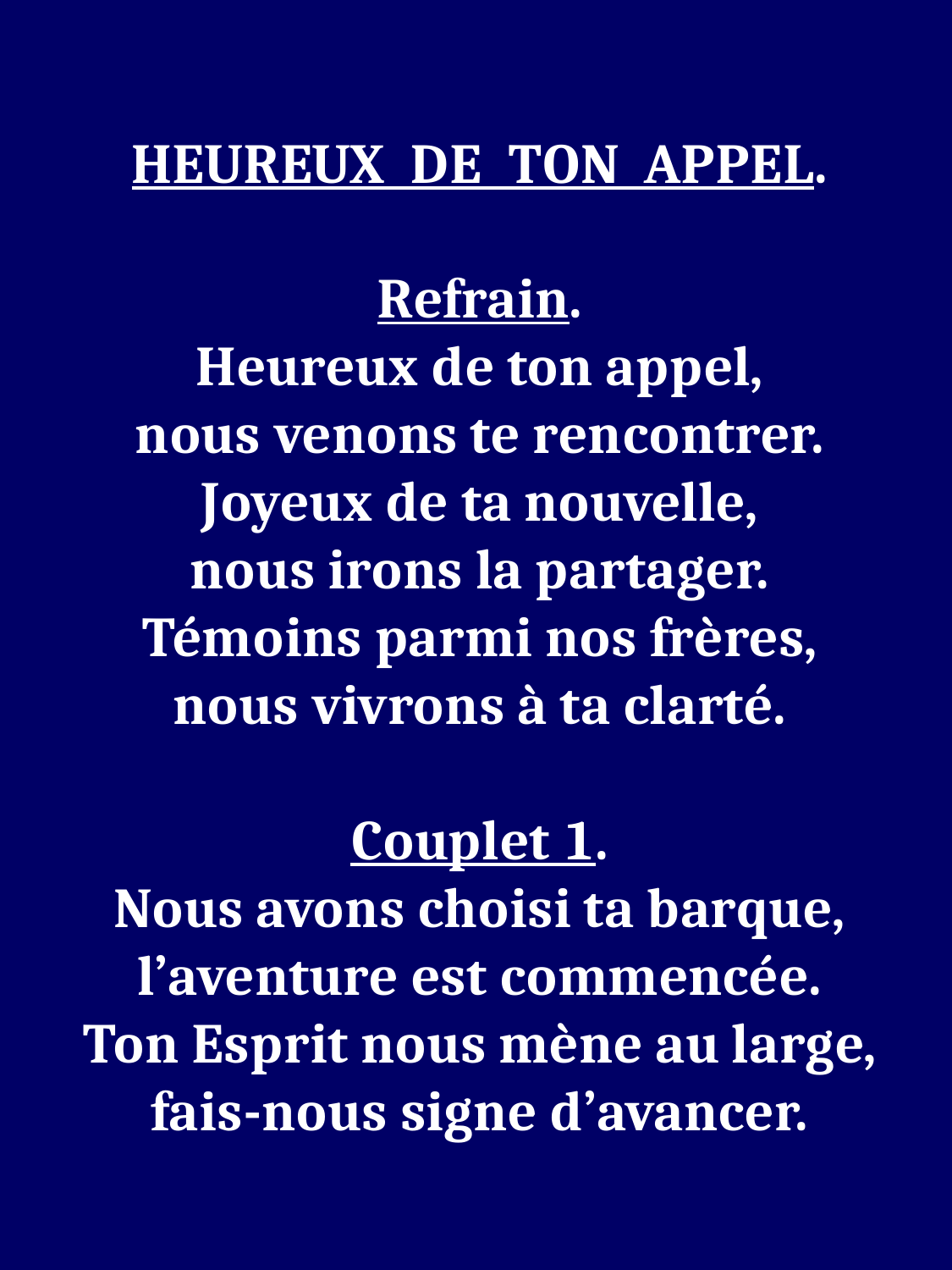

HEUREUX  DE  TON  APPEL.

Refrain.
Heureux de ton appel,
nous venons te rencontrer.
Joyeux de ta nouvelle,
nous irons la partager.
Témoins parmi nos frères,
nous vivrons à ta clarté.

Couplet 1.
Nous avons choisi ta barque,
l’aventure est commencée.
Ton Esprit nous mène au large,
fais-nous signe d’avancer.